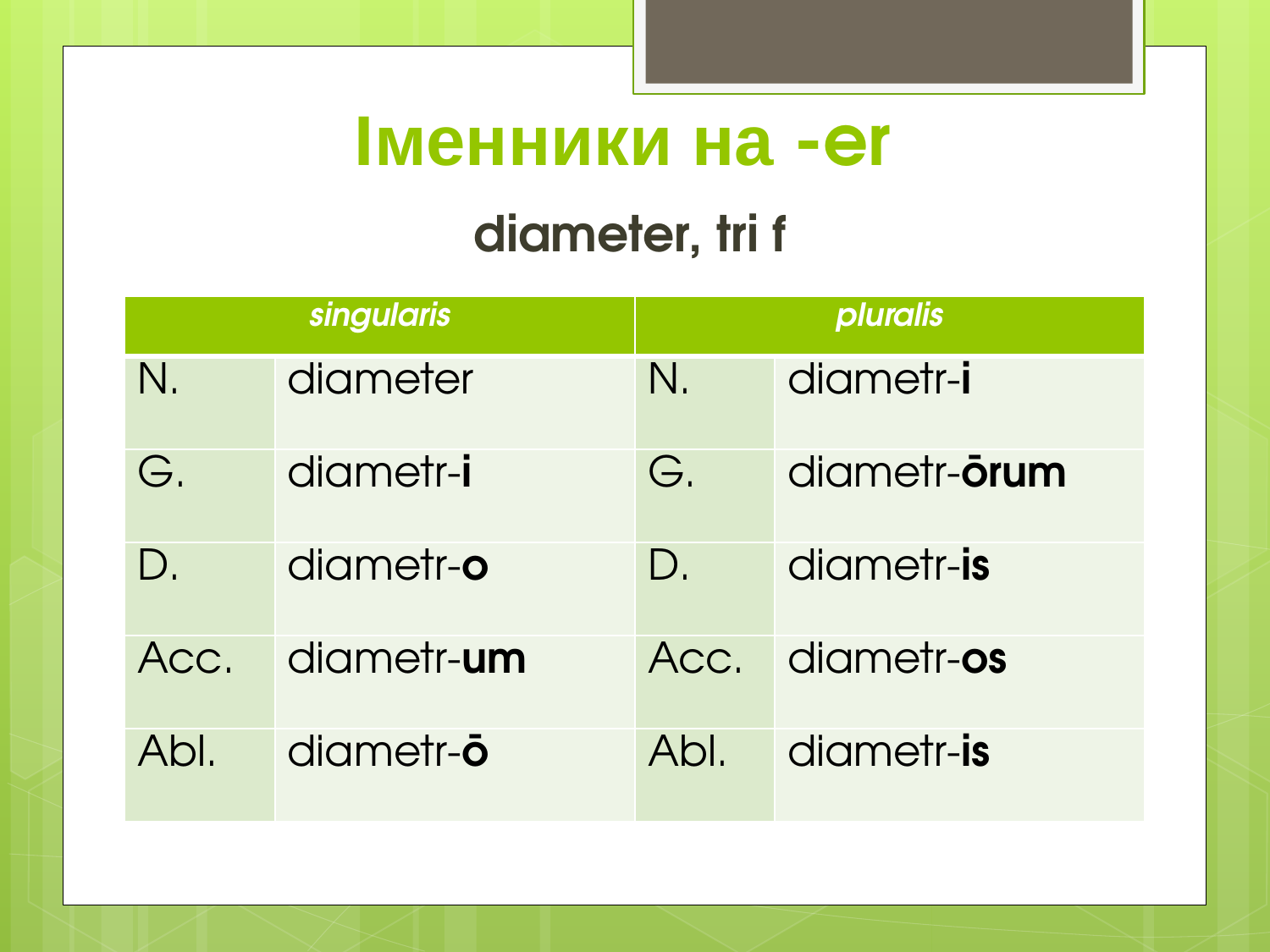

# Іменники на -er
diameter, tri f
| singularis |  | pluralis |  |
| --- | --- | --- | --- |
| N. | diameter | N. | diametr-i |
| G. | diametr-i | G. | diametr-ōrum |
| D. | diametr-o | D. | diametr-is |
| Acc. | diametr-um | Acc. | diametr-os |
| Abl. | diametr-ō | Abl. | diametr-is |